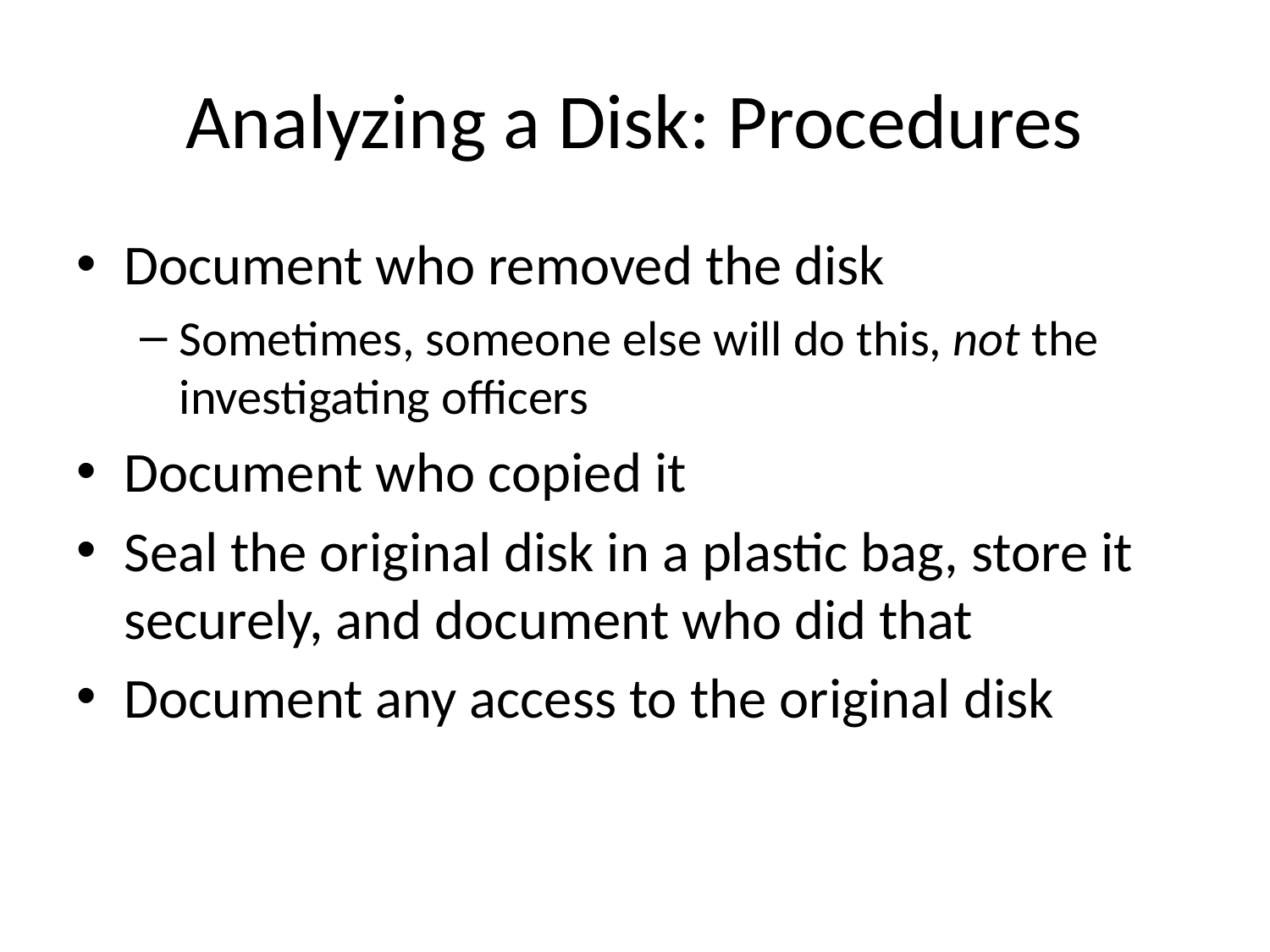

# Analyzing a Disk: Procedures
Document who removed the disk
Sometimes, someone else will do this, not the investigating officers
Document who copied it
Seal the original disk in a plastic bag, store it securely, and document who did that
Document any access to the original disk